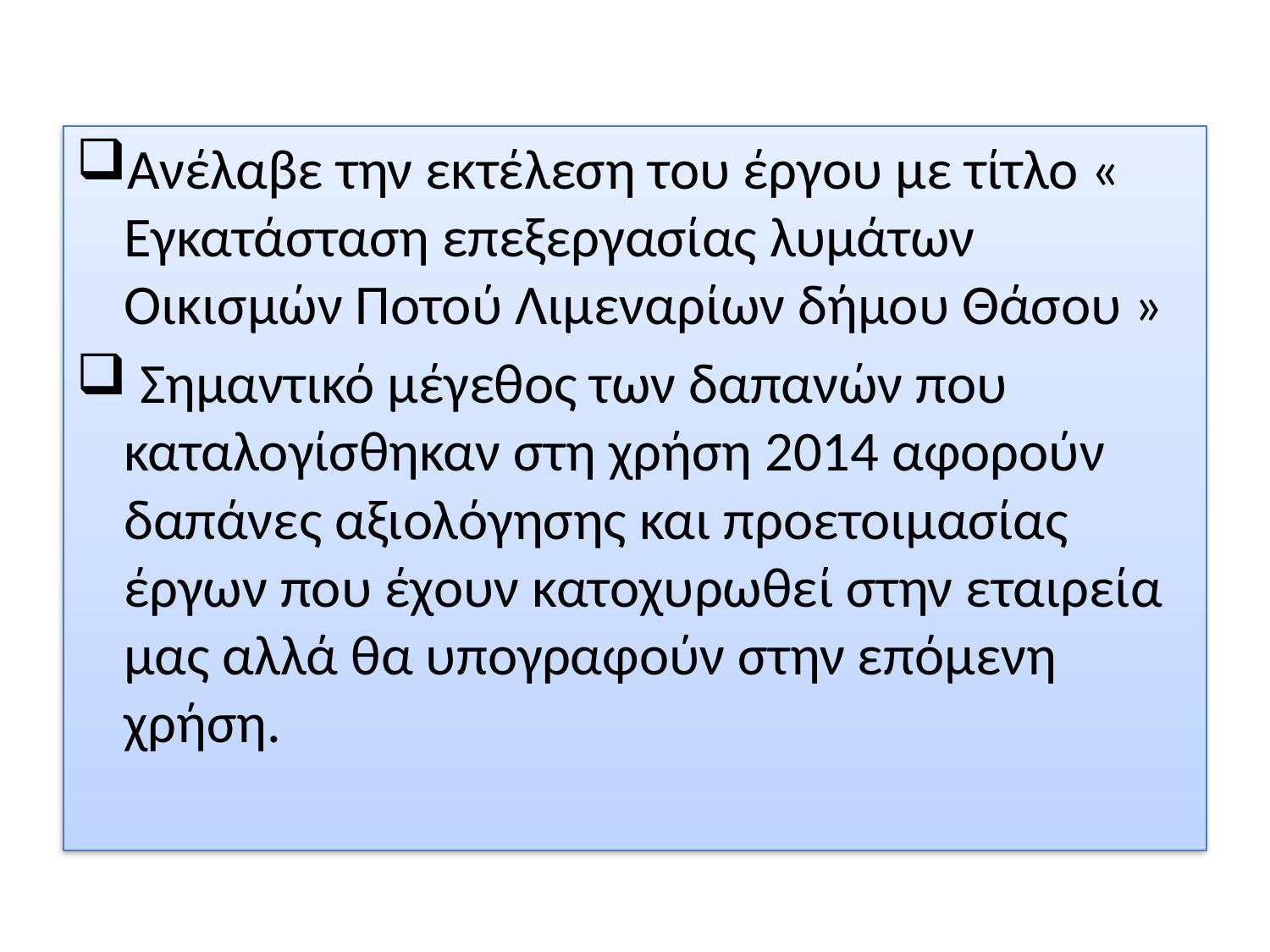

#
Ανέλαβε την εκτέλεση του έργου με τίτλο « Εγκατάσταση επεξεργασίας λυμάτων Οικισμών Ποτού Λιμεναρίων δήμου Θάσου »
 Σημαντικό μέγεθος των δαπανών που καταλογίσθηκαν στη χρήση 2014 αφορούν δαπάνες αξιολόγησης και προετοιμασίας έργων που έχουν κατοχυρωθεί στην εταιρεία μας αλλά θα υπογραφούν στην επόμενη χρήση.